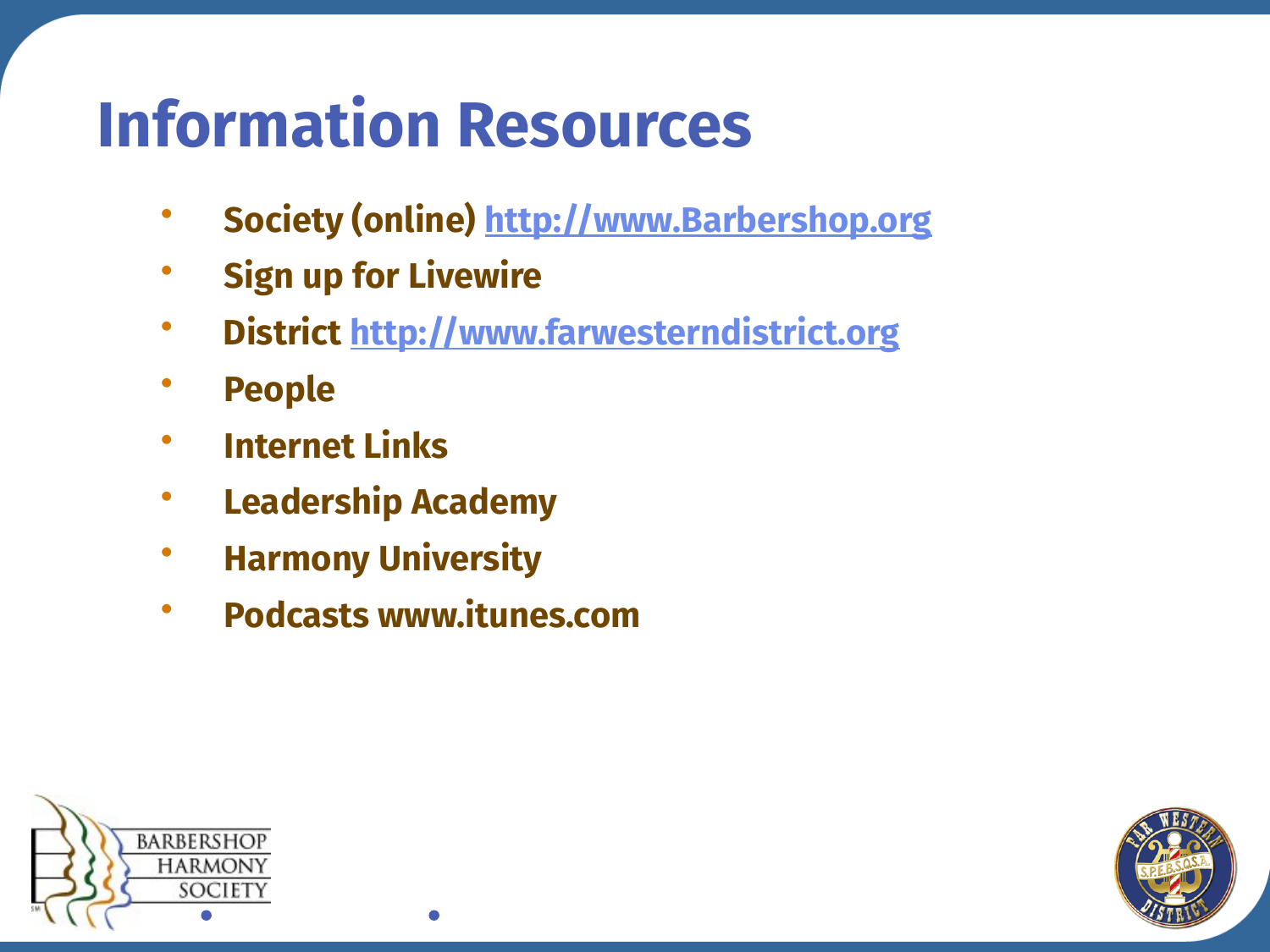

# Information Resources
Society (online) http://www.Barbershop.org
Sign up for Livewire
District http://www.farwesterndistrict.org
People
Internet Links
Leadership Academy
Harmony University
Podcasts www.itunes.com